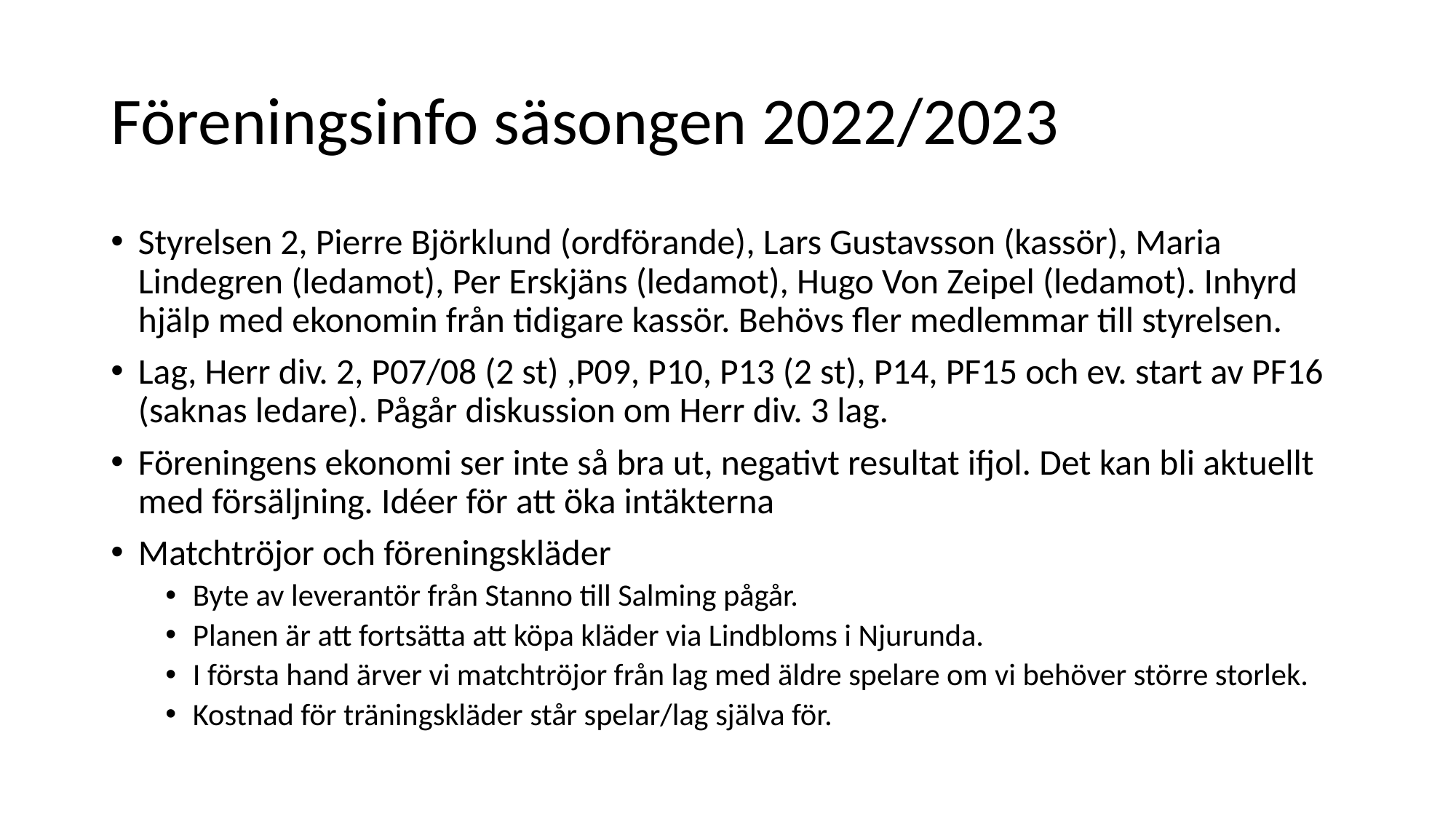

# Föreningsinfo säsongen 2022/2023
Styrelsen 2, Pierre Björklund (ordförande), Lars Gustavsson (kassör), Maria Lindegren (ledamot), Per Erskjäns (ledamot), Hugo Von Zeipel (ledamot). Inhyrd hjälp med ekonomin från tidigare kassör. Behövs fler medlemmar till styrelsen.
Lag, Herr div. 2, P07/08 (2 st) ,P09, P10, P13 (2 st), P14, PF15 och ev. start av PF16 (saknas ledare). Pågår diskussion om Herr div. 3 lag.
Föreningens ekonomi ser inte så bra ut, negativt resultat ifjol. Det kan bli aktuellt med försäljning. Idéer för att öka intäkterna
Matchtröjor och föreningskläder
Byte av leverantör från Stanno till Salming pågår.
Planen är att fortsätta att köpa kläder via Lindbloms i Njurunda.
I första hand ärver vi matchtröjor från lag med äldre spelare om vi behöver större storlek.
Kostnad för träningskläder står spelar/lag själva för.